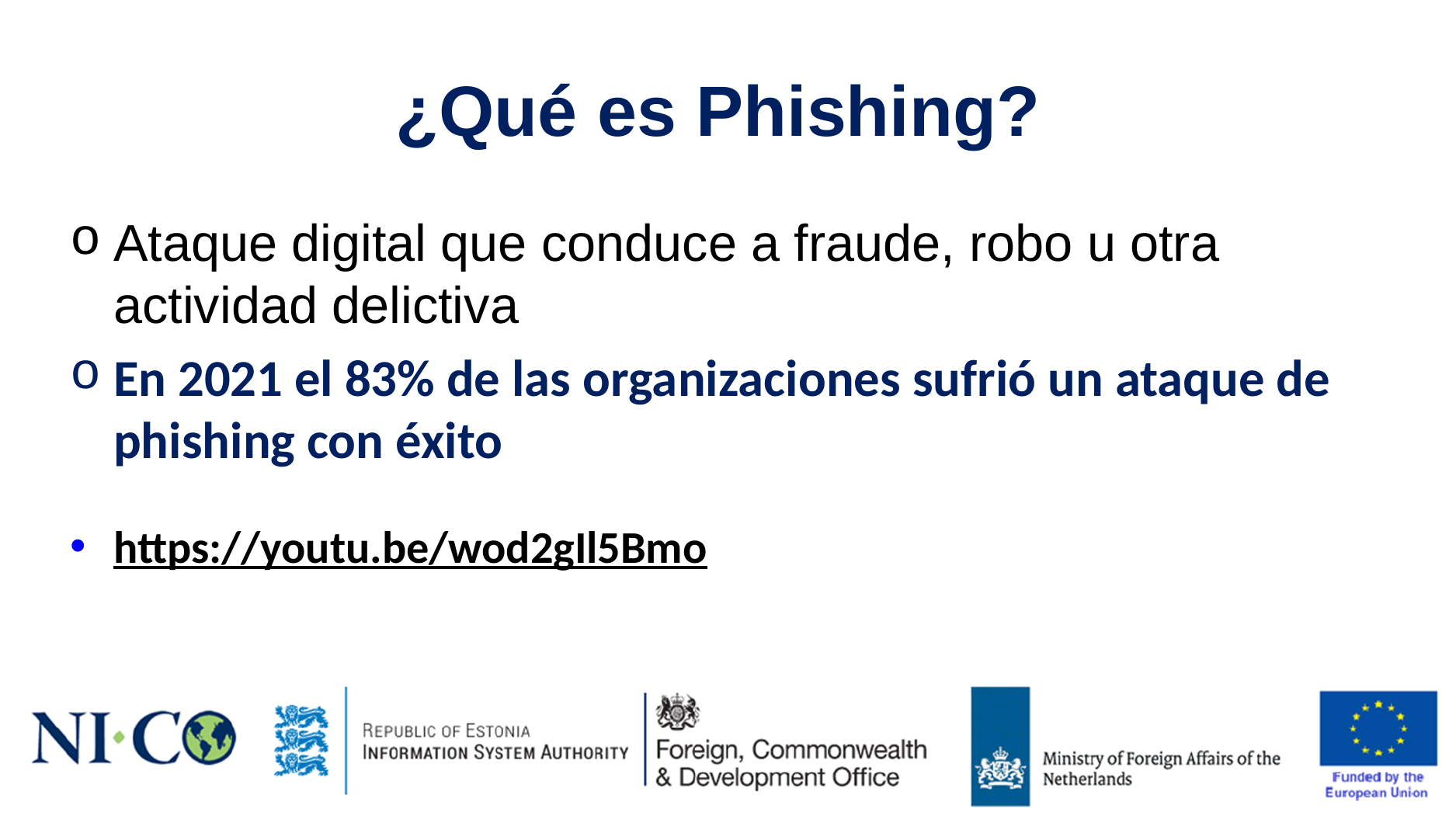

# ¿Qué es Phishing?
Ataque digital que conduce a fraude, robo u otra actividad delictiva
En 2021 el 83% de las organizaciones sufrió un ataque de phishing con éxito

https://youtu.be/wod2gIl5Bmo